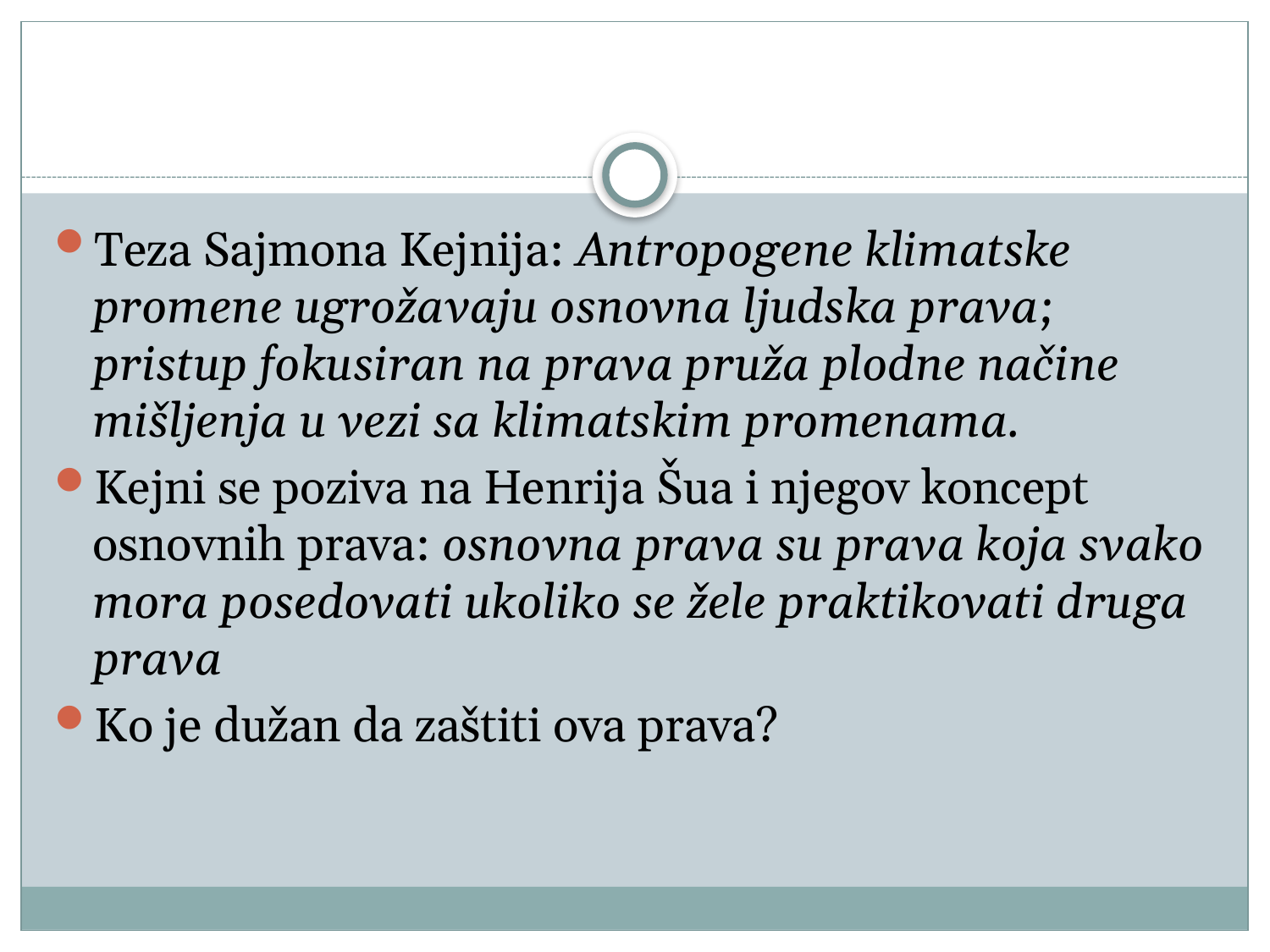

#
Teza Sajmona Kejnija: Antropogene klimatske promene ugrožavaju osnovna ljudska prava; pristup fokusiran na prava pruža plodne načine mišljenja u vezi sa klimatskim promenama.
Kejni se poziva na Henrija Šua i njegov koncept osnovnih prava: osnovna prava su prava koja svako mora posedovati ukoliko se žele praktikovati druga prava
Ko je dužan da zaštiti ova prava?